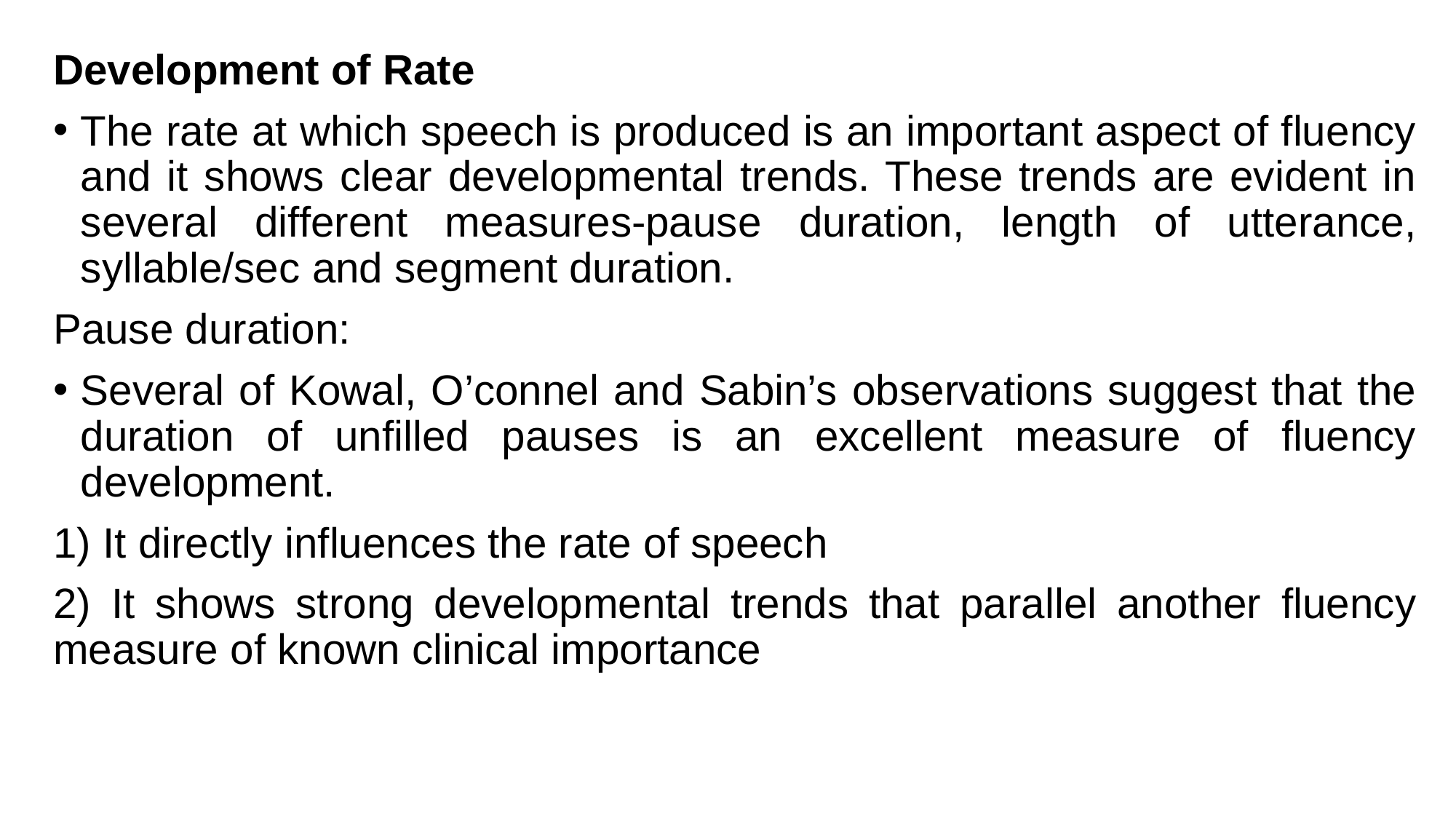

Development of Rate
The rate at which speech is produced is an important aspect of fluency and it shows clear developmental trends. These trends are evident in several different measures-pause duration, length of utterance, syllable/sec and segment duration.
Pause duration:
Several of Kowal, O’connel and Sabin’s observations suggest that the duration of unfilled pauses is an excellent measure of fluency development.
1) It directly influences the rate of speech
2) It shows strong developmental trends that parallel another fluency measure of known clinical importance